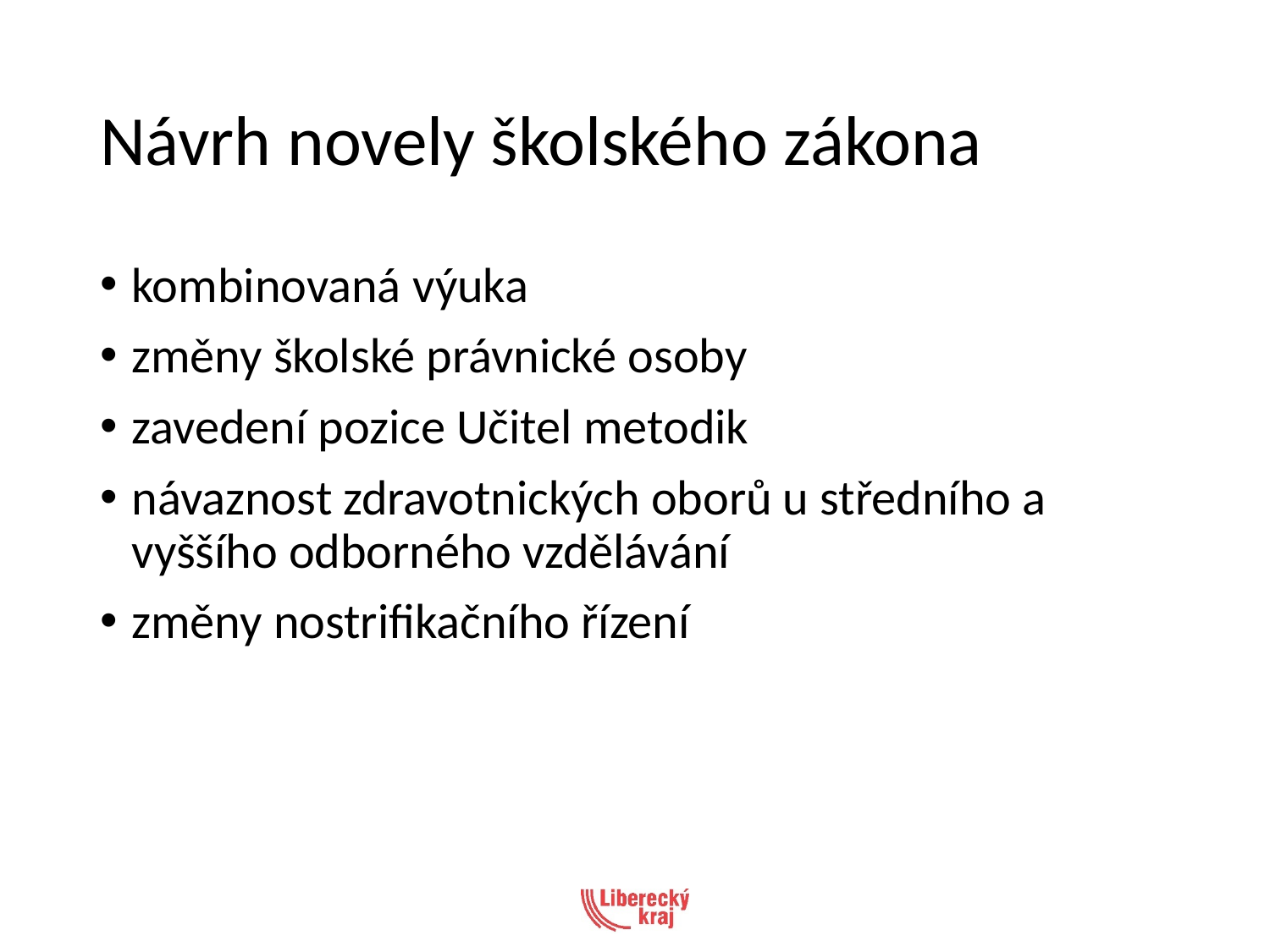

# Návrh novely školského zákona
kombinovaná výuka
změny školské právnické osoby
zavedení pozice Učitel metodik
návaznost zdravotnických oborů u středního a vyššího odborného vzdělávání
změny nostrifikačního řízení